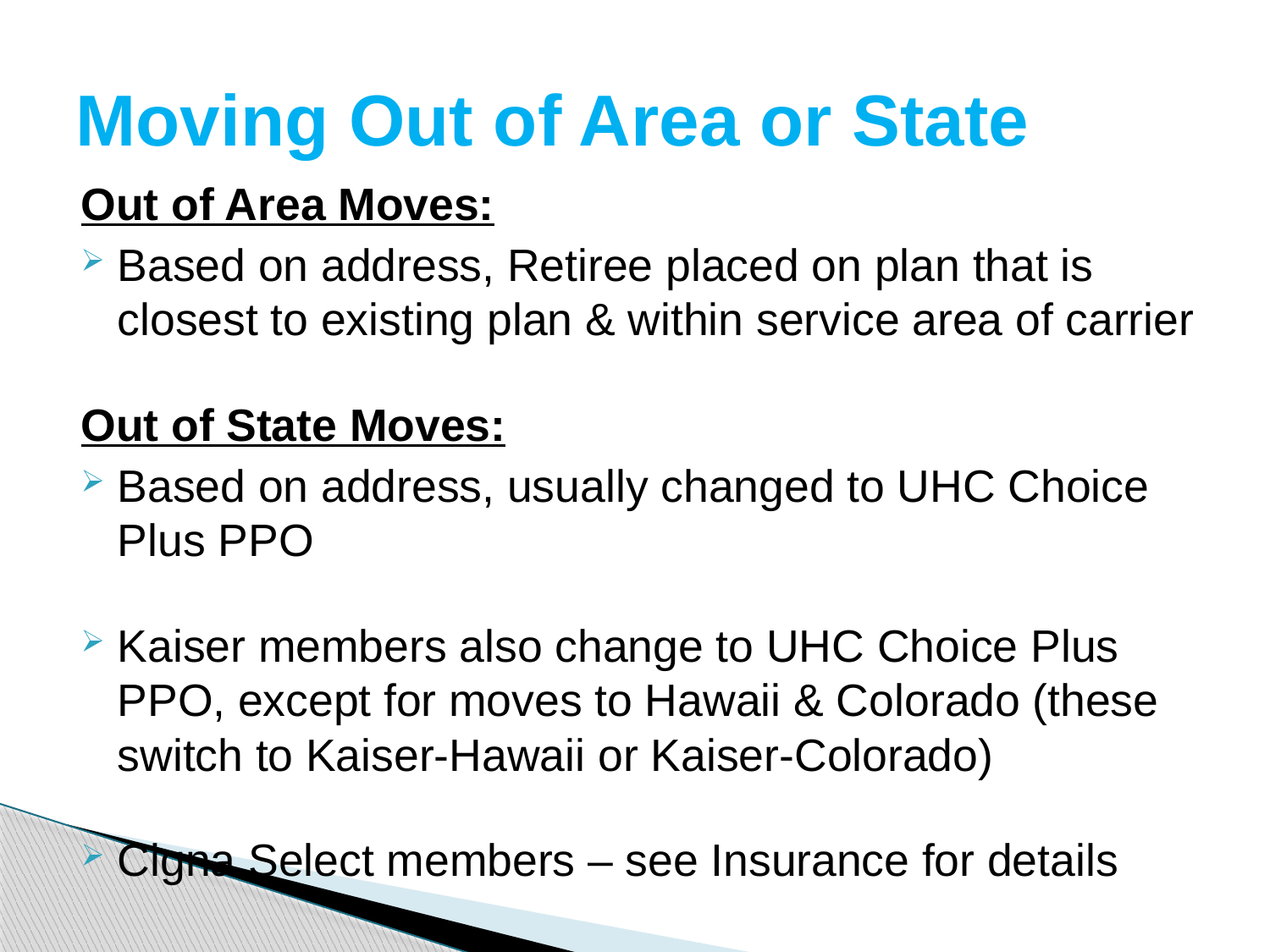

# Moving Out of Area or State
Out of Area Moves:
Based on address, Retiree placed on plan that is closest to existing plan & within service area of carrier

Out of State Moves:
Based on address, usually changed to UHC Choice Plus PPO

Kaiser members also change to UHC Choice Plus PPO, except for moves to Hawaii & Colorado (these switch to Kaiser-Hawaii or Kaiser-Colorado)

Cigna Select members – see Insurance for details